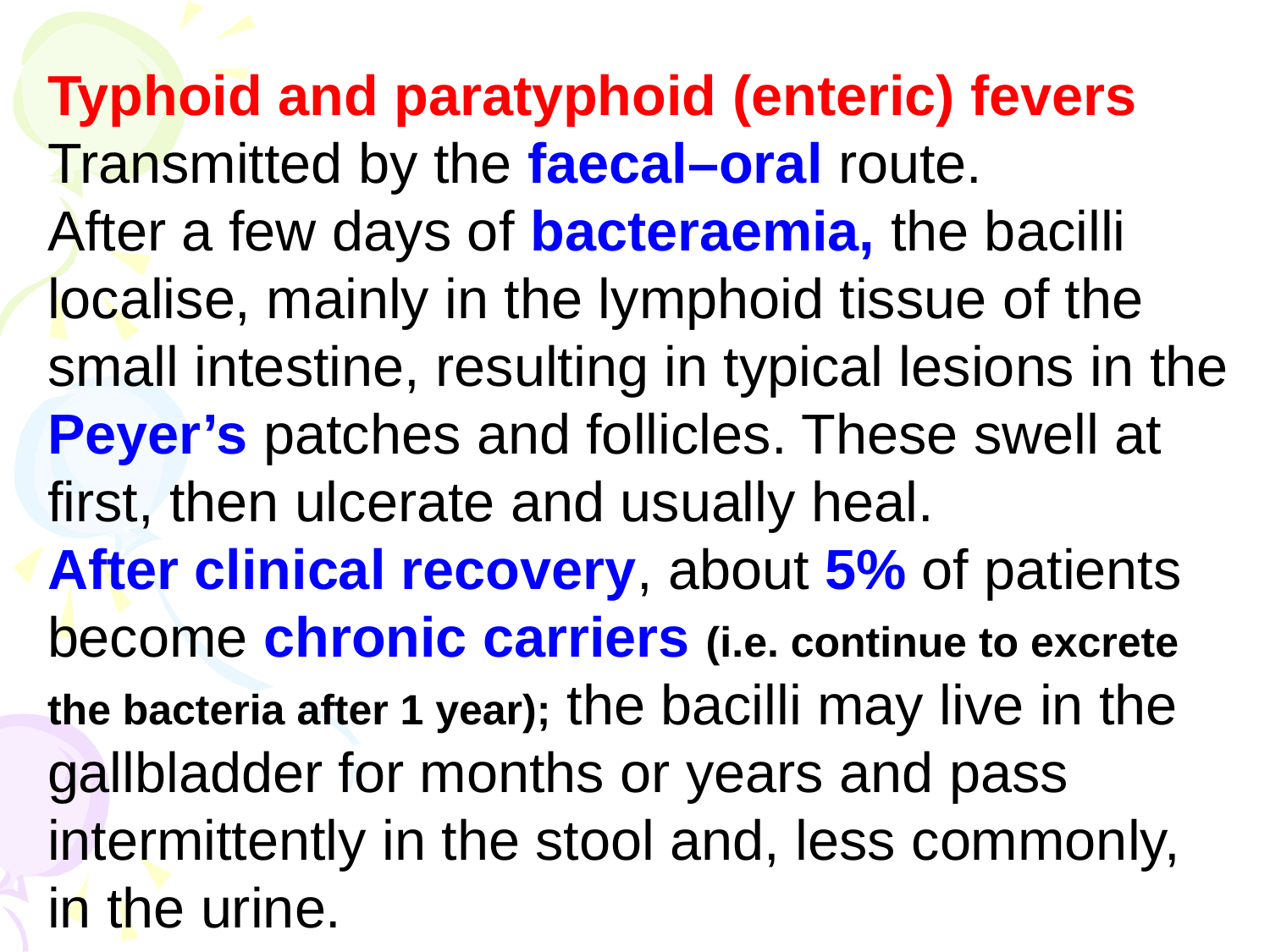

Typhoid and paratyphoid (enteric) fevers
Transmitted by the faecal–oral route.
After a few days of bacteraemia, the bacilli localise, mainly in the lymphoid tissue of the small intestine, resulting in typical lesions in the Peyer’s patches and follicles. These swell at first, then ulcerate and usually heal.
After clinical recovery, about 5% of patients become chronic carriers (i.e. continue to excrete the bacteria after 1 year); the bacilli may live in the gallbladder for months or years and pass intermittently in the stool and, less commonly, in the urine.